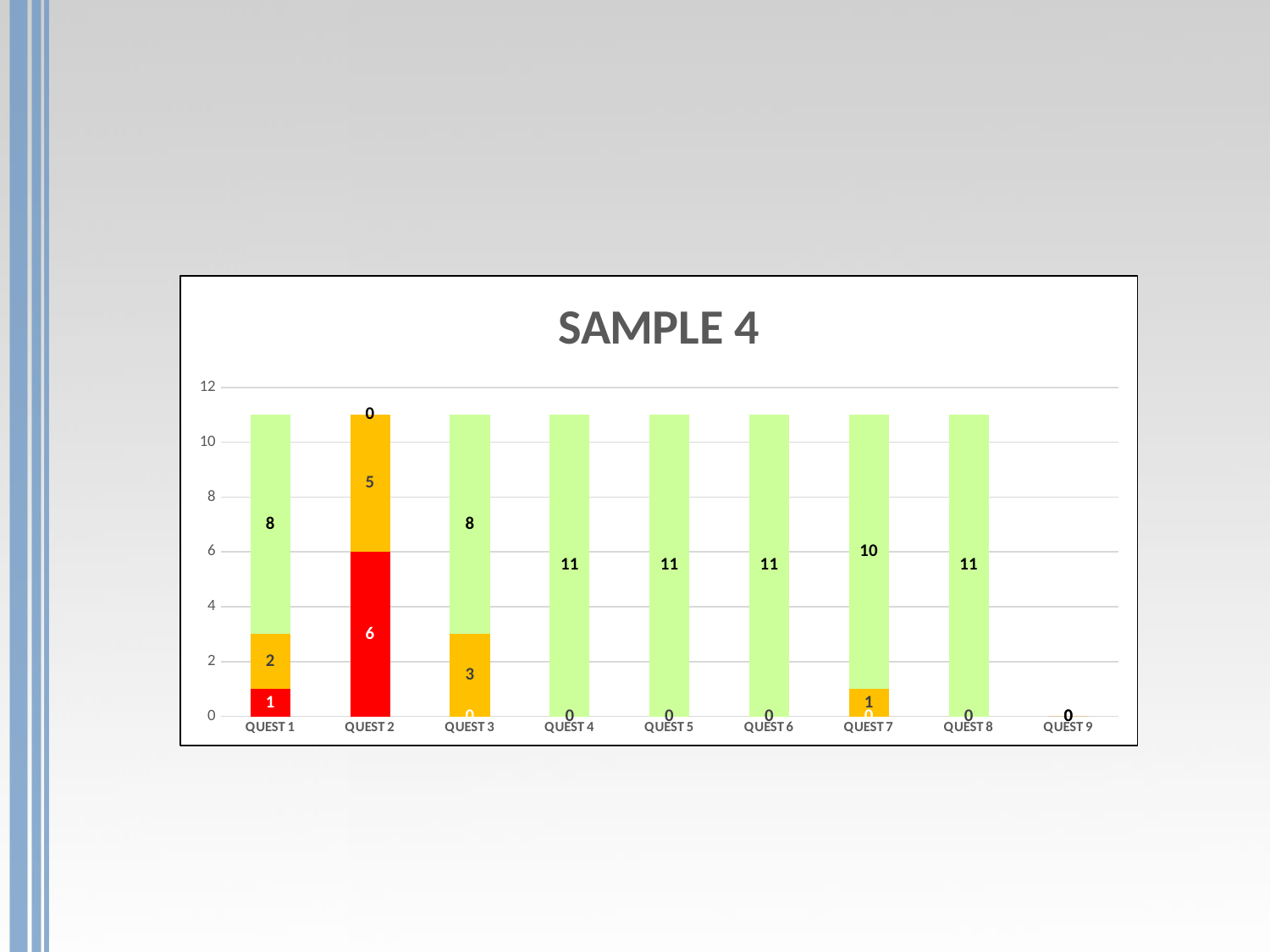

### Chart: SAMPLE 4

| Category | Somma di NO | Somma di PARTIAL | Somma di YES |
|---|---|---|---|
| QUEST 1 | 1.0 | 2.0 | 8.0 |
| QUEST 2 | 6.0 | 5.0 | 0.0 |
| QUEST 3 | 0.0 | 3.0 | 8.0 |
| QUEST 4 | 0.0 | 0.0 | 11.0 |
| QUEST 5 | 0.0 | 0.0 | 11.0 |
| QUEST 6 | 0.0 | 0.0 | 11.0 |
| QUEST 7 | 0.0 | 1.0 | 10.0 |
| QUEST 8 | 0.0 | 0.0 | 11.0 |
| QUEST 9 | 0.0 | 0.0 | 0.0 |